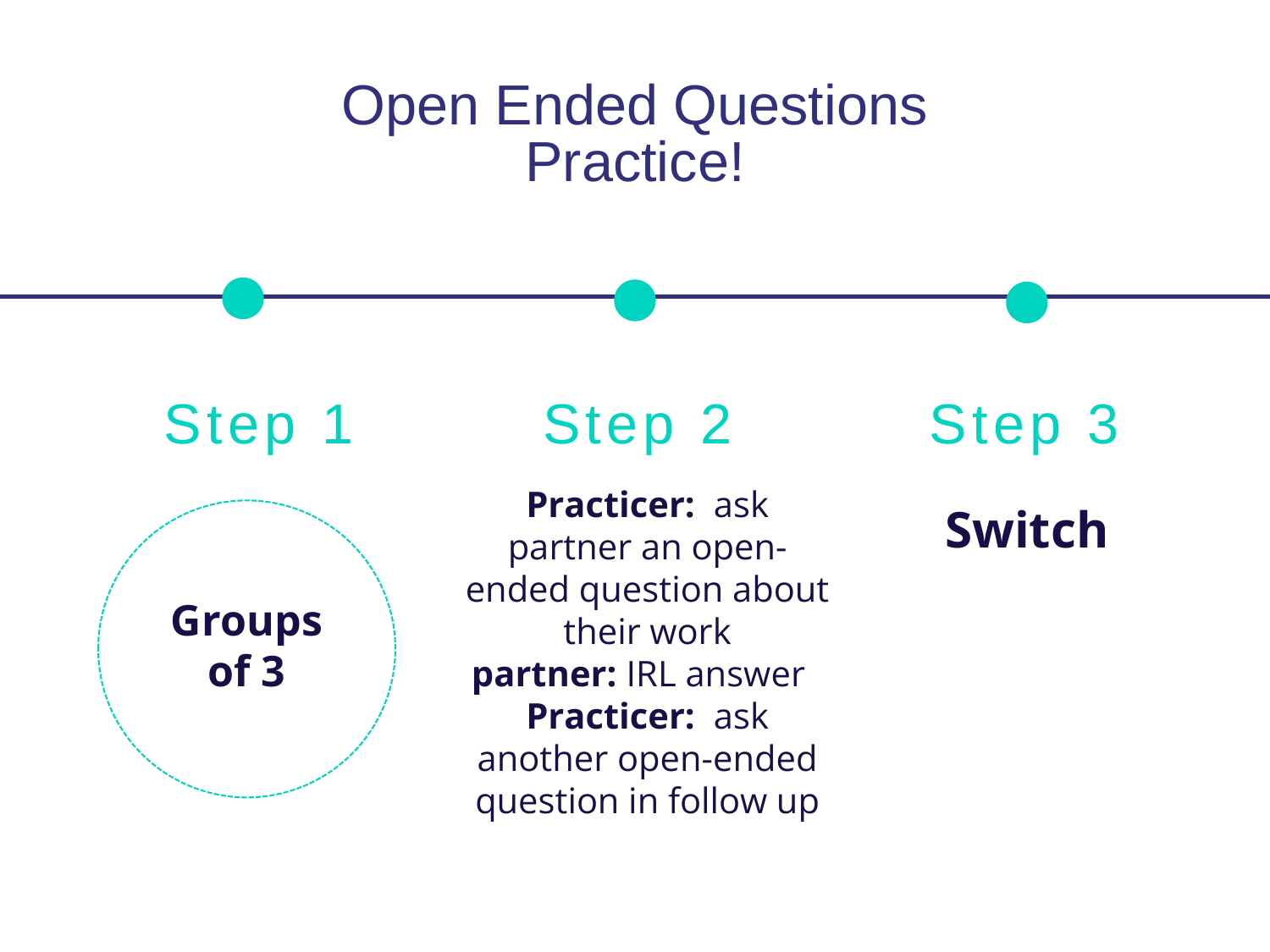

Open Ended Questions Practice!

Step 2
Step 3
Step 1
Practicer:  ask partner an open- ended question about their work
partner: IRL answer
Practicer:  ask another open-ended question in follow up
Switch

Groups of 3